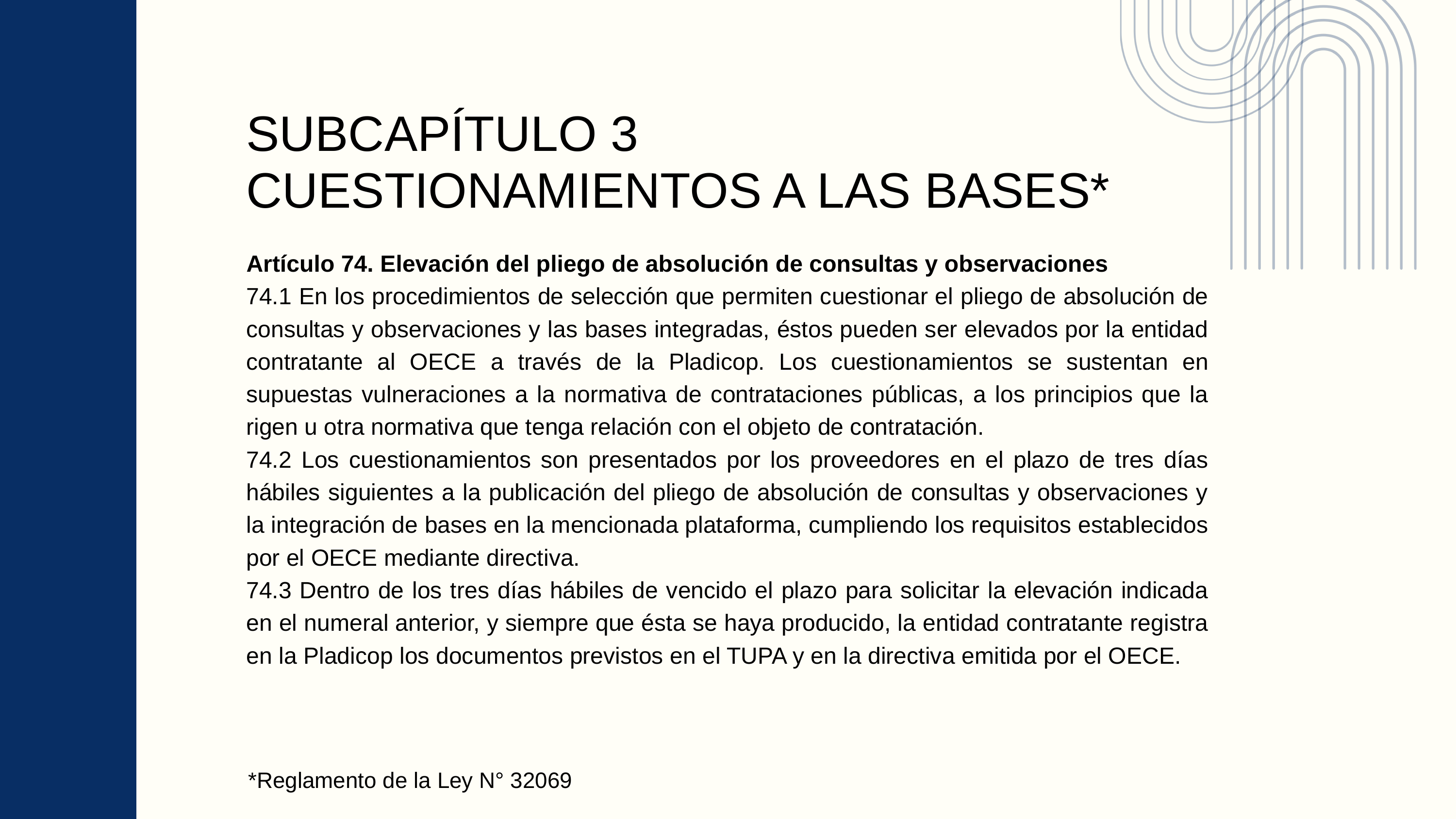

SUBCAPÍTULO 3
CUESTIONAMIENTOS A LAS BASES*
Artículo 74. Elevación del pliego de absolución de consultas y observaciones
74.1 En los procedimientos de selección que permiten cuestionar el pliego de absolución de consultas y observaciones y las bases integradas, éstos pueden ser elevados por la entidad contratante al OECE a través de la Pladicop. Los cuestionamientos se sustentan en supuestas vulneraciones a la normativa de contrataciones públicas, a los principios que la rigen u otra normativa que tenga relación con el objeto de contratación.
74.2 Los cuestionamientos son presentados por los proveedores en el plazo de tres días hábiles siguientes a la publicación del pliego de absolución de consultas y observaciones y la integración de bases en la mencionada plataforma, cumpliendo los requisitos establecidos por el OECE mediante directiva.
74.3 Dentro de los tres días hábiles de vencido el plazo para solicitar la elevación indicada en el numeral anterior, y siempre que ésta se haya producido, la entidad contratante registra en la Pladicop los documentos previstos en el TUPA y en la directiva emitida por el OECE.
*Reglamento de la Ley N° 32069